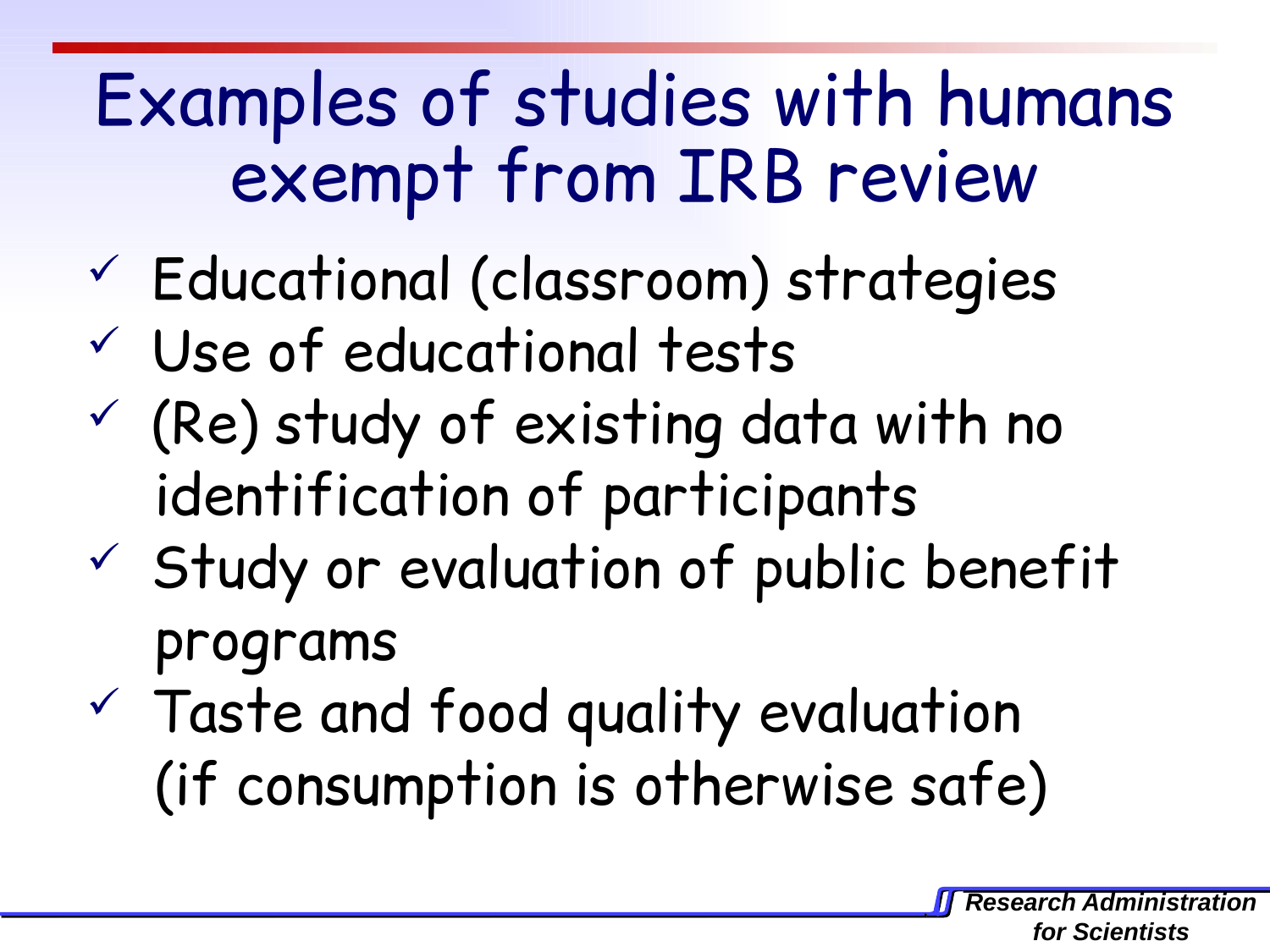

# Examples of studies with humans exempt from IRB review

 Educational (classroom) strategies
 Use of educational tests
 (Re) study of existing data with no
    identification of participants
 Study or evaluation of public benefit
    programs
 Taste and food quality evaluation
    (if consumption is otherwise safe)